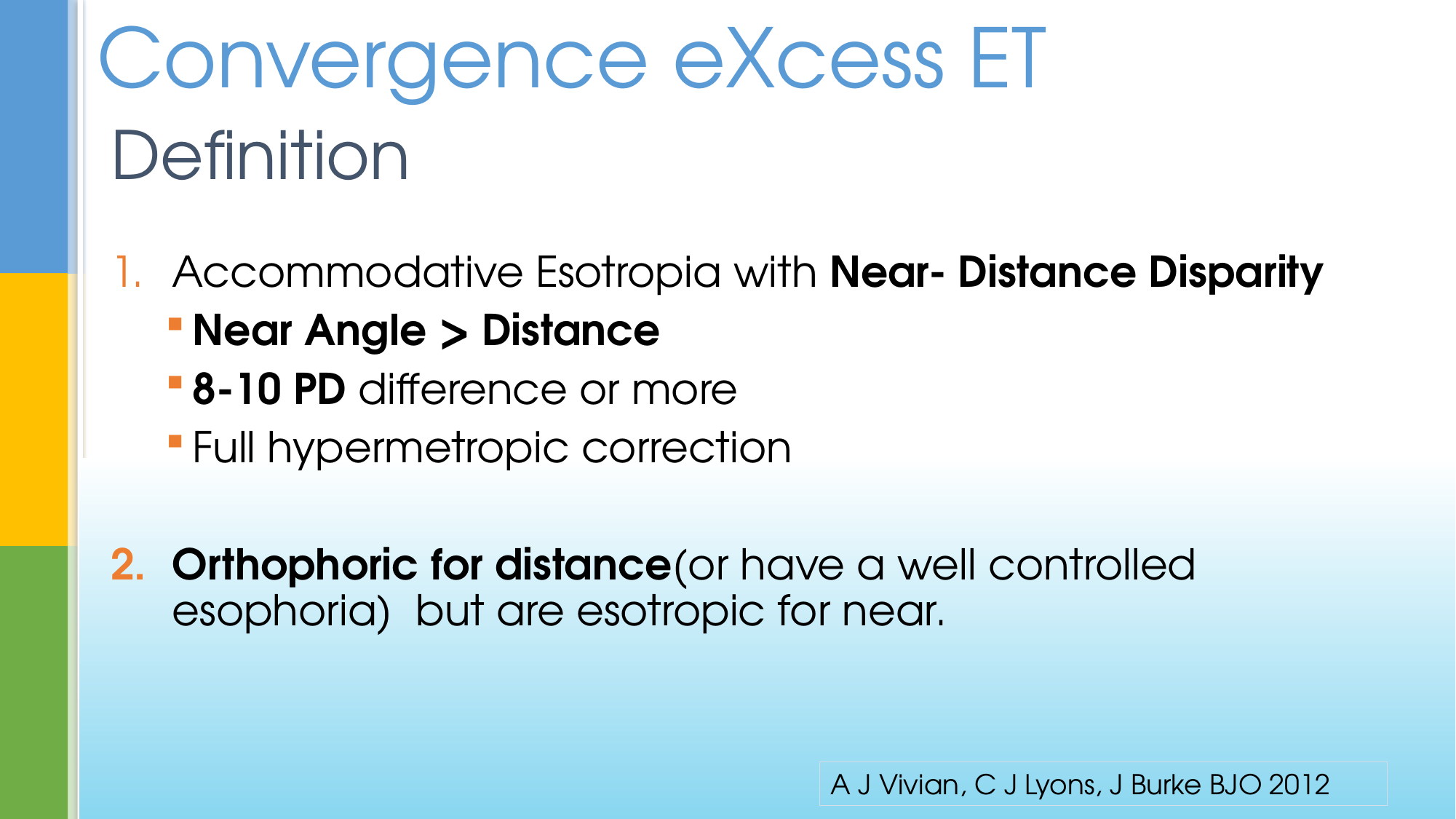

Convergence eXcess ET
# Definition
Accommodative Esotropia with Near- Distance Disparity
Near Angle > Distance
8-10 PD difference or more
Full hypermetropic correction

Orthophoric for distance(or have a well controlled esophoria)  but are esotropic for near.

A J Vivian, C J Lyons, J Burke BJO 2012
None of the authors have any financial disclosures to make